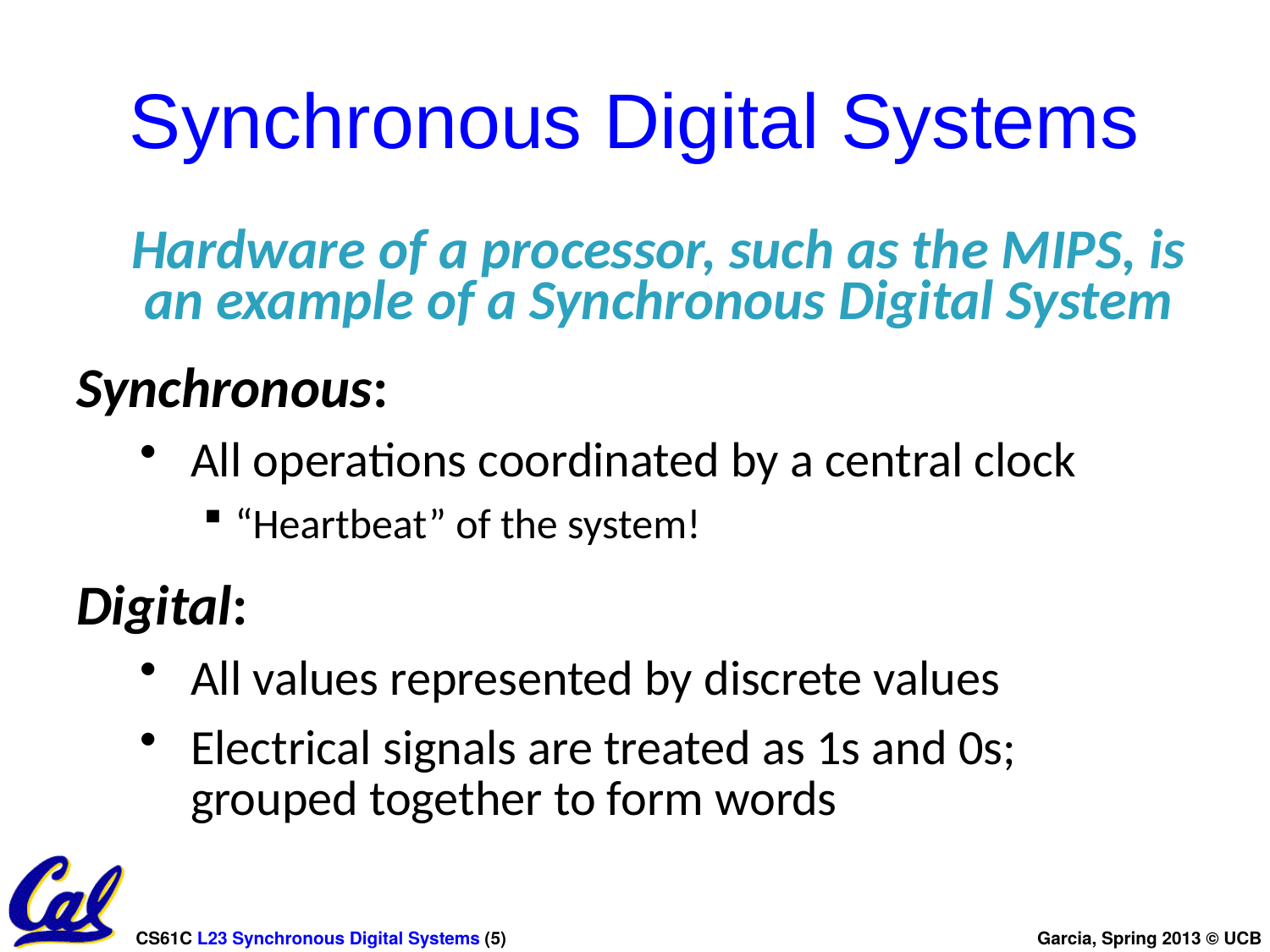

# Synchronous Digital Systems
	Hardware of a processor, such as the MIPS, is an example of a Synchronous Digital System
Synchronous:
 All operations coordinated by a central clock
“Heartbeat” of the system!
Digital:
 All values represented by discrete values
 Electrical signals are treated as 1s and 0s;
 grouped together to form words